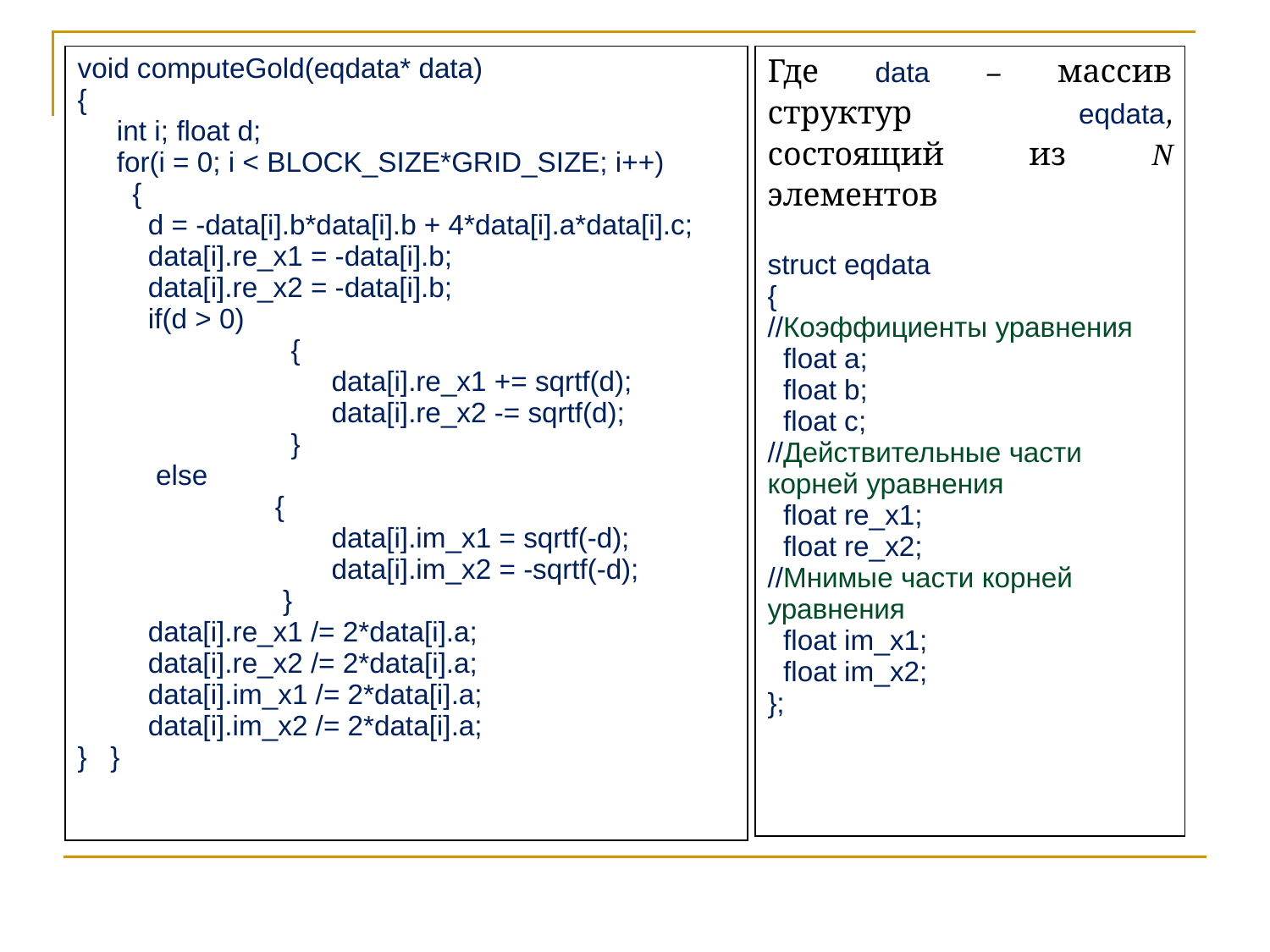

| void computeGold(eqdata\* data) { int i; float d; for(i = 0; i < BLOCK\_SIZE\*GRID\_SIZE; i++) { d = -data[i].b\*data[i].b + 4\*data[i].a\*data[i].c; data[i].re\_x1 = -data[i].b; data[i].re\_x2 = -data[i].b; if(d > 0) { data[i].re\_x1 += sqrtf(d); data[i].re\_x2 -= sqrtf(d); } else { data[i].im\_x1 = sqrtf(-d); data[i].im\_x2 = -sqrtf(-d); } data[i].re\_x1 /= 2\*data[i].a; data[i].re\_x2 /= 2\*data[i].a; data[i].im\_x1 /= 2\*data[i].a; data[i].im\_x2 /= 2\*data[i].a; } } |
| --- |
| Где data – массив структур eqdata, состоящий из N элементов struct eqdata { //Коэффициенты уравнения float a; float b; float c; //Действительные части корней уравнения float re\_x1; float re\_x2; //Мнимые части корней уравнения float im\_x1; float im\_x2; }; |
| --- |